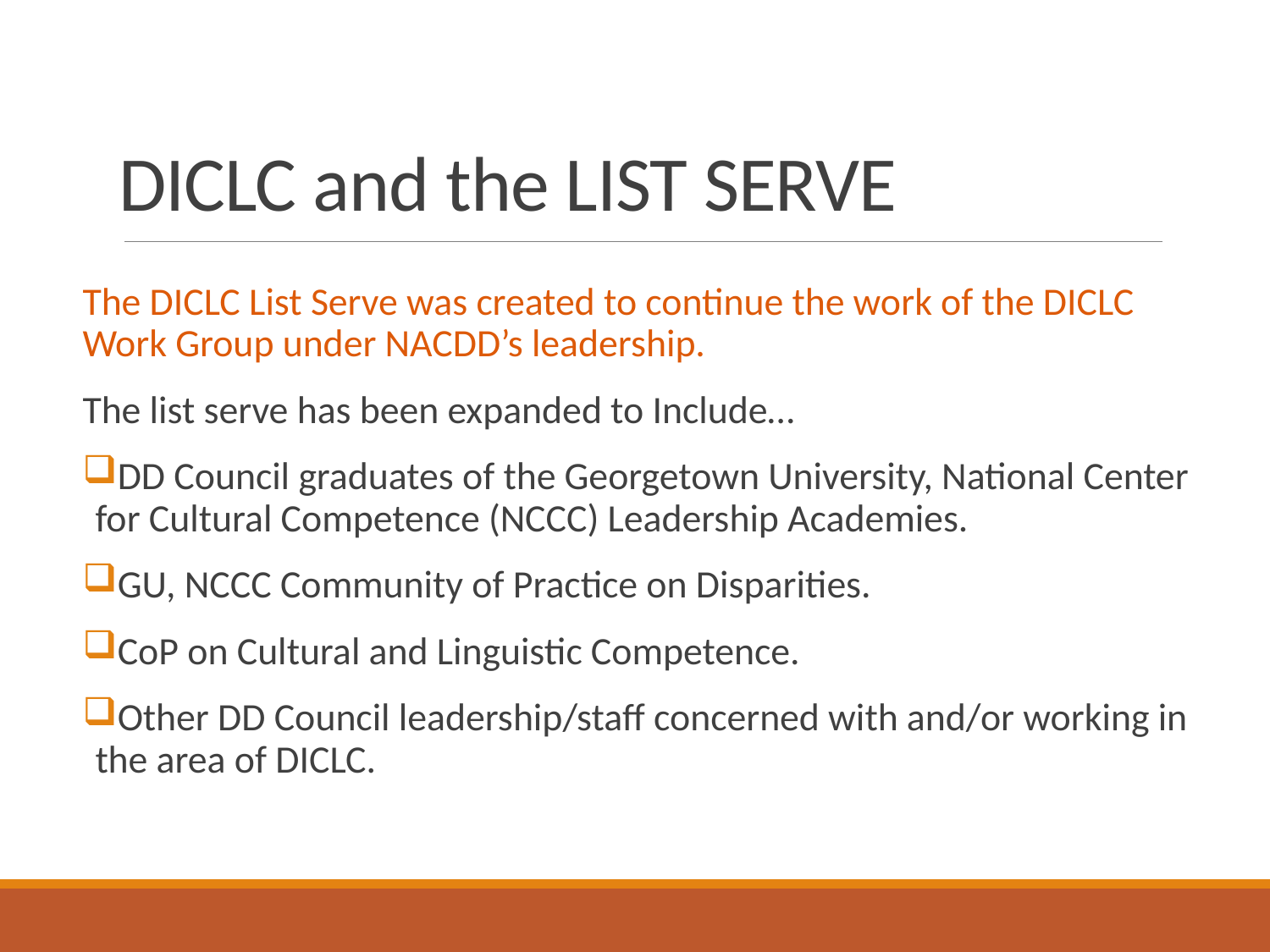

# DICLC and the LIST SERVE
The DICLC List Serve was created to continue the work of the DICLC Work Group under NACDD’s leadership.
The list serve has been expanded to Include…
DD Council graduates of the Georgetown University, National Center for Cultural Competence (NCCC) Leadership Academies.
GU, NCCC Community of Practice on Disparities.
CoP on Cultural and Linguistic Competence.
Other DD Council leadership/staff concerned with and/or working in the area of DICLC.